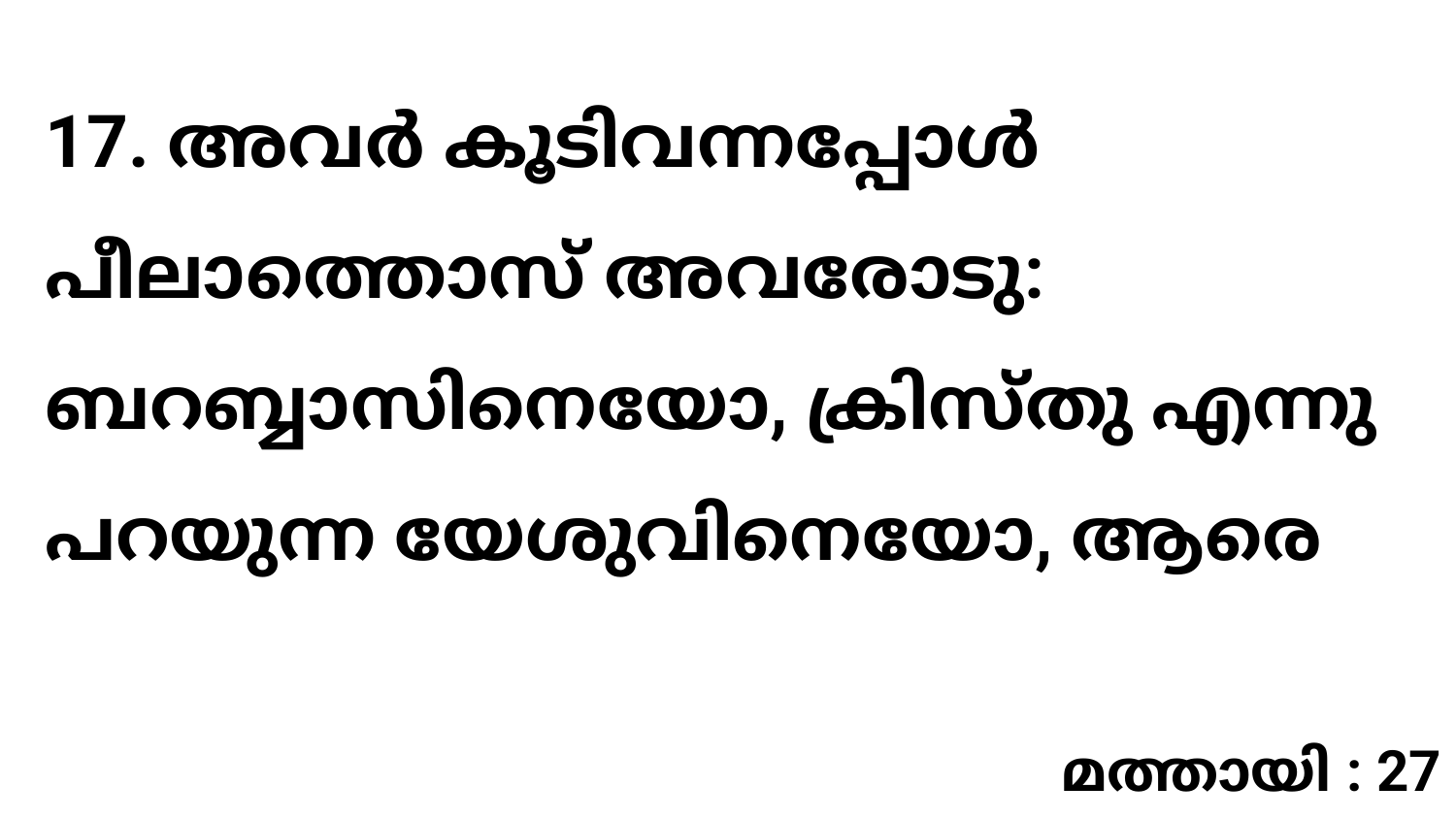

17. അവർ കൂടിവന്നപ്പോൾ പീലാത്തൊസ് അവരോടു: ബറബ്ബാസിനെയോ, ക്രിസ്തു എന്നു പറയുന്ന യേശുവിനെയോ, ആരെ
മത്തായി : 27